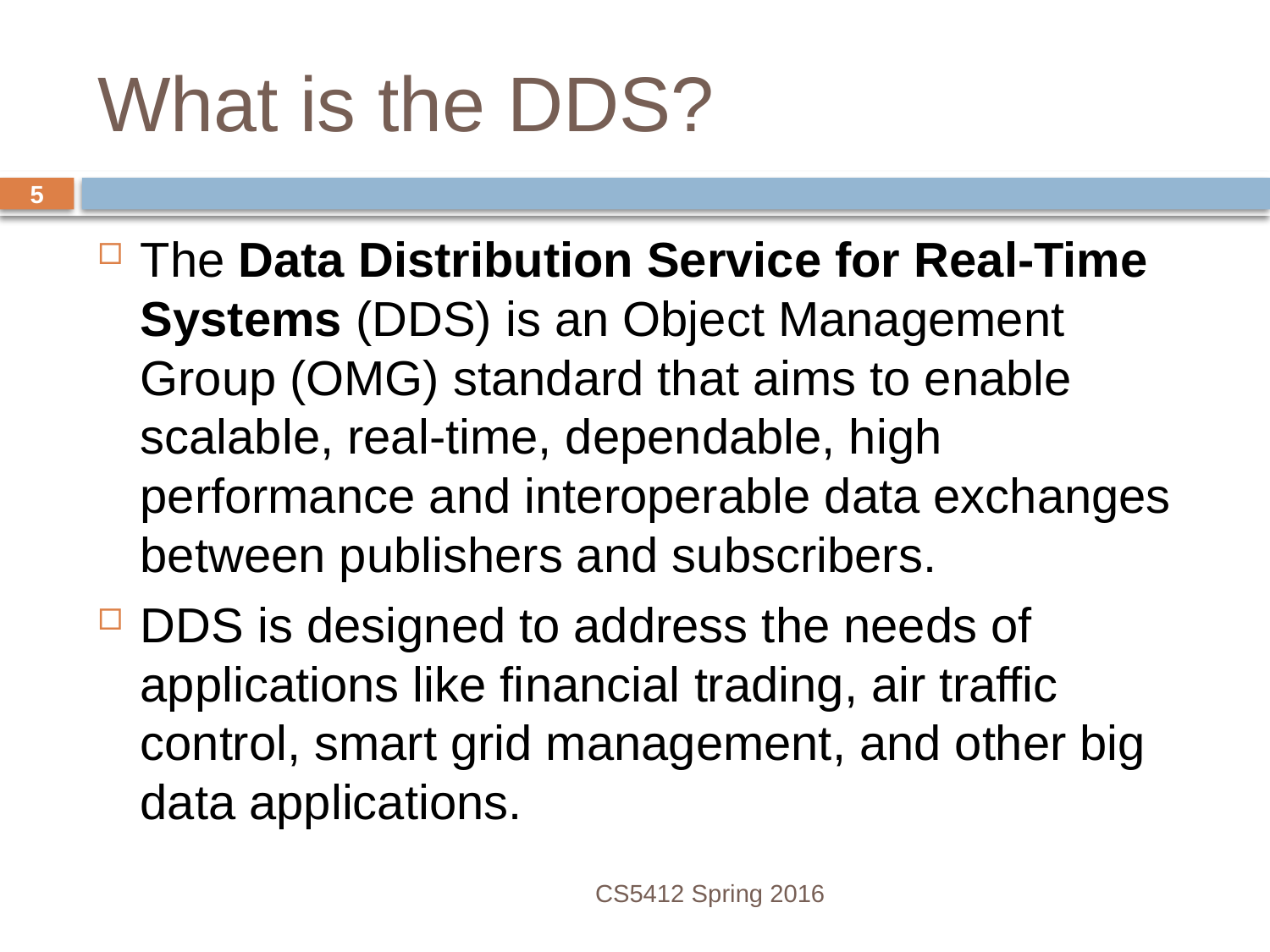

# What is the DDS?
5
The Data Distribution Service for Real-Time Systems (DDS) is an Object Management Group (OMG) standard that aims to enable scalable, real-time, dependable, high performance and interoperable data exchanges between publishers and subscribers.
DDS is designed to address the needs of applications like financial trading, air traffic control, smart grid management, and other big data applications.
CS5412 Spring 2016